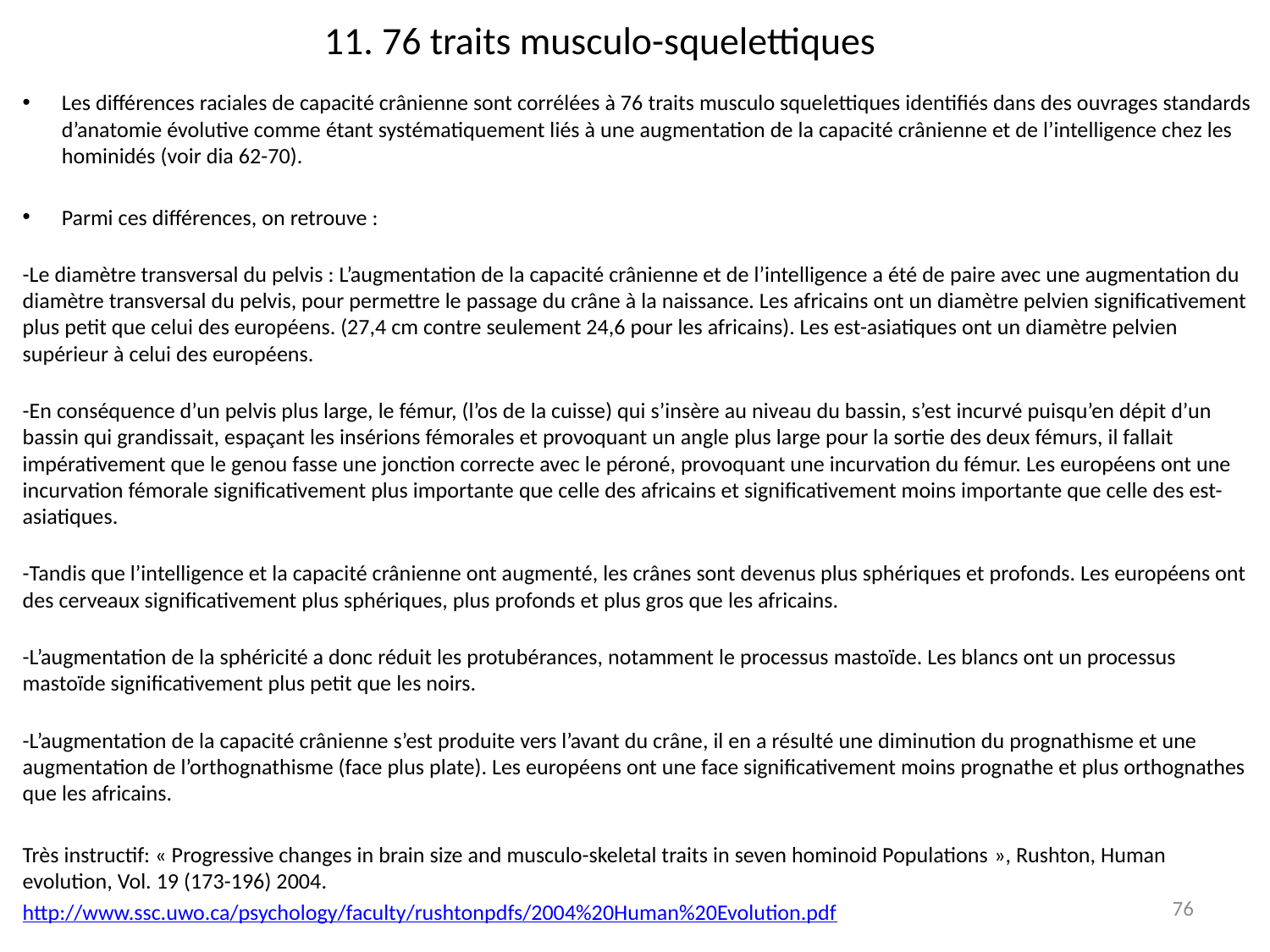

# 11. 76 traits musculo-squelettiques
Les différences raciales de capacité crânienne sont corrélées à 76 traits musculo squelettiques identifiés dans des ouvrages standards d’anatomie évolutive comme étant systématiquement liés à une augmentation de la capacité crânienne et de l’intelligence chez les hominidés (voir dia 62-70).

Parmi ces différences, on retrouve :
-Le diamètre transversal du pelvis : L’augmentation de la capacité crânienne et de l’intelligence a été de paire avec une augmentation du diamètre transversal du pelvis, pour permettre le passage du crâne à la naissance. Les africains ont un diamètre pelvien significativement plus petit que celui des européens. (27,4 cm contre seulement 24,6 pour les africains). Les est-asiatiques ont un diamètre pelvien supérieur à celui des européens.
-En conséquence d’un pelvis plus large, le fémur, (l’os de la cuisse) qui s’insère au niveau du bassin, s’est incurvé puisqu’en dépit d’un bassin qui grandissait, espaçant les insérions fémorales et provoquant un angle plus large pour la sortie des deux fémurs, il fallait impérativement que le genou fasse une jonction correcte avec le péroné, provoquant une incurvation du fémur. Les européens ont une incurvation fémorale significativement plus importante que celle des africains et significativement moins importante que celle des est-asiatiques.
-Tandis que l’intelligence et la capacité crânienne ont augmenté, les crânes sont devenus plus sphériques et profonds. Les européens ont des cerveaux significativement plus sphériques, plus profonds et plus gros que les africains.
-L’augmentation de la sphéricité a donc réduit les protubérances, notamment le processus mastoïde. Les blancs ont un processus mastoïde significativement plus petit que les noirs.
-L’augmentation de la capacité crânienne s’est produite vers l’avant du crâne, il en a résulté une diminution du prognathisme et une augmentation de l’orthognathisme (face plus plate). Les européens ont une face significativement moins prognathe et plus orthognathes que les africains.

Très instructif: « Progressive changes in brain size and musculo-skeletal traits in seven hominoid Populations », Rushton, Human evolution, Vol. 19 (173-196) 2004.
http://www.ssc.uwo.ca/psychology/faculty/rushtonpdfs/2004%20Human%20Evolution.pdf

76